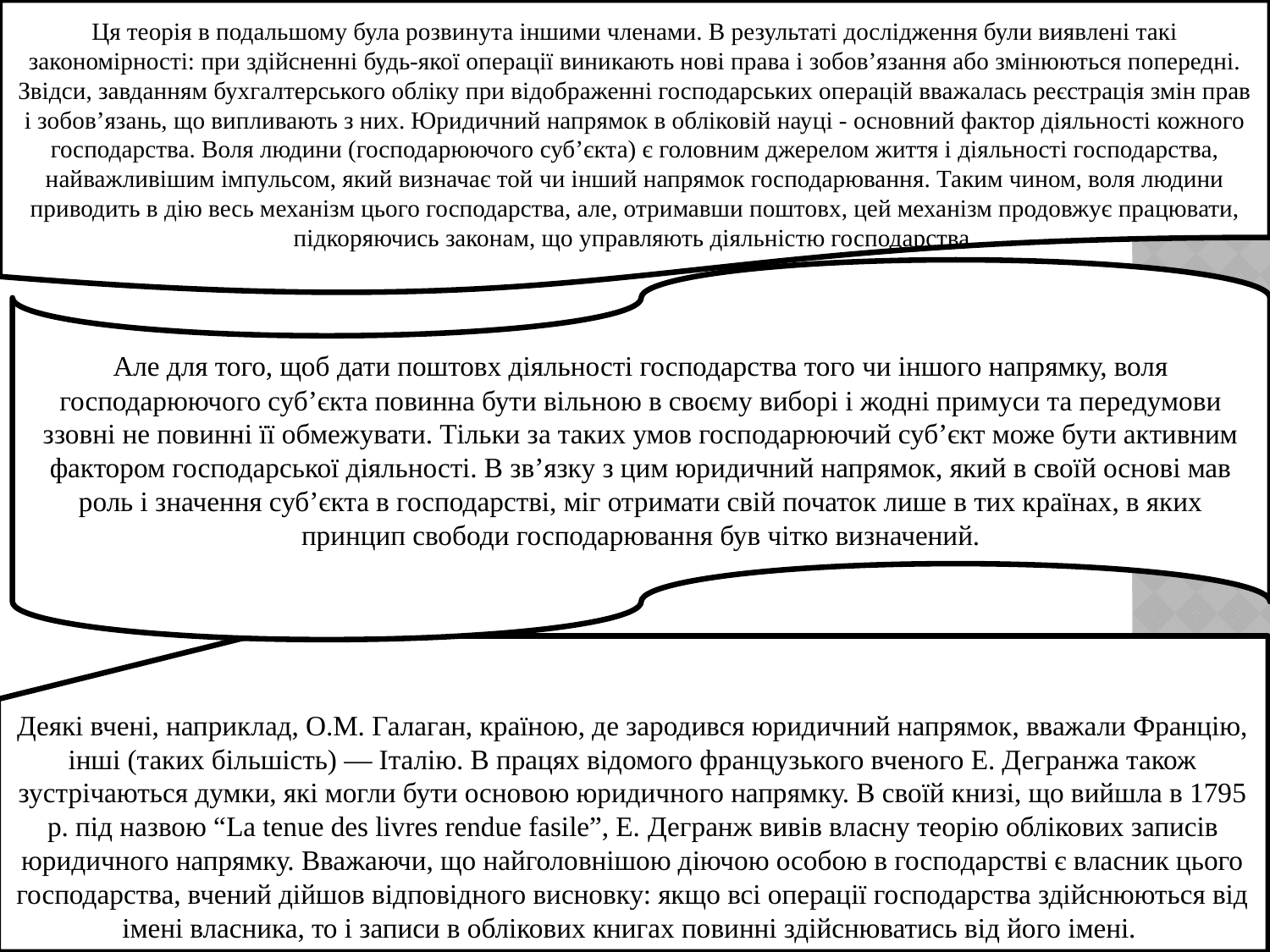

Ця теорія в подальшому була розвинута іншими членами. В результаті дослідження були виявлені такі закономірності: при здійсненні будь-якої операції виникають нові права і зобов’язання або змінюються попередні. Звідси, завданням бухгалтерського обліку при відображенні господарських операцій вважалась реєстрація змін прав і зобов’язань, що випливають з них. Юридичний напрямок в обліковій науці - основний фактор діяльності кожного господарства. Воля людини (господарюючого суб’єкта) є головним джерелом життя і діяльності господарства, найважливішим імпульсом, який визначає той чи інший напрямок господарювання. Таким чином, воля людини приводить в дію весь механізм цього господарства, але, отримавши поштовх, цей механізм продовжує працювати, підкоряючись законам, що управляють діяльністю господарства.
#

Але для того, щоб дати поштовх діяльності господарства того чи іншого напрямку, воля господарюючого суб’єкта повинна бути вільною в своєму виборі і жодні примуси та передумови ззовні не повинні її обмежувати. Тільки за таких умов господарюючий суб’єкт може бути активним фактором господарської діяльності. В зв’язку з цим юридичний напрямок, який в своїй основі мав роль і значення суб’єкта в господарстві, міг отримати свій початок лише в тих країнах, в яких принцип свободи господарювання був чітко визначений.
Деякі вчені, наприклад, О.М. Галаган, країною, де зародився юридичний напрямок, вважали Францію, інші (таких більшість) — Італію. В працях відомого французького вченого Е. Дегранжа також зустрічаються думки, які могли бути основою юридичного напрямку. В своїй книзі, що вийшла в 1795 р. під назвою “La tenue des livres rendue fasile”, E. Дегранж вивів власну теорію облікових записів юридичного напрямку. Вважаючи, що найголовнішою діючою особою в господарстві є власник цього господарства, вчений дійшов відповідного висновку: якщо всі операції господарства здійснюються від імені власника, то і записи в облікових книгах повинні здійснюватись від його імені.